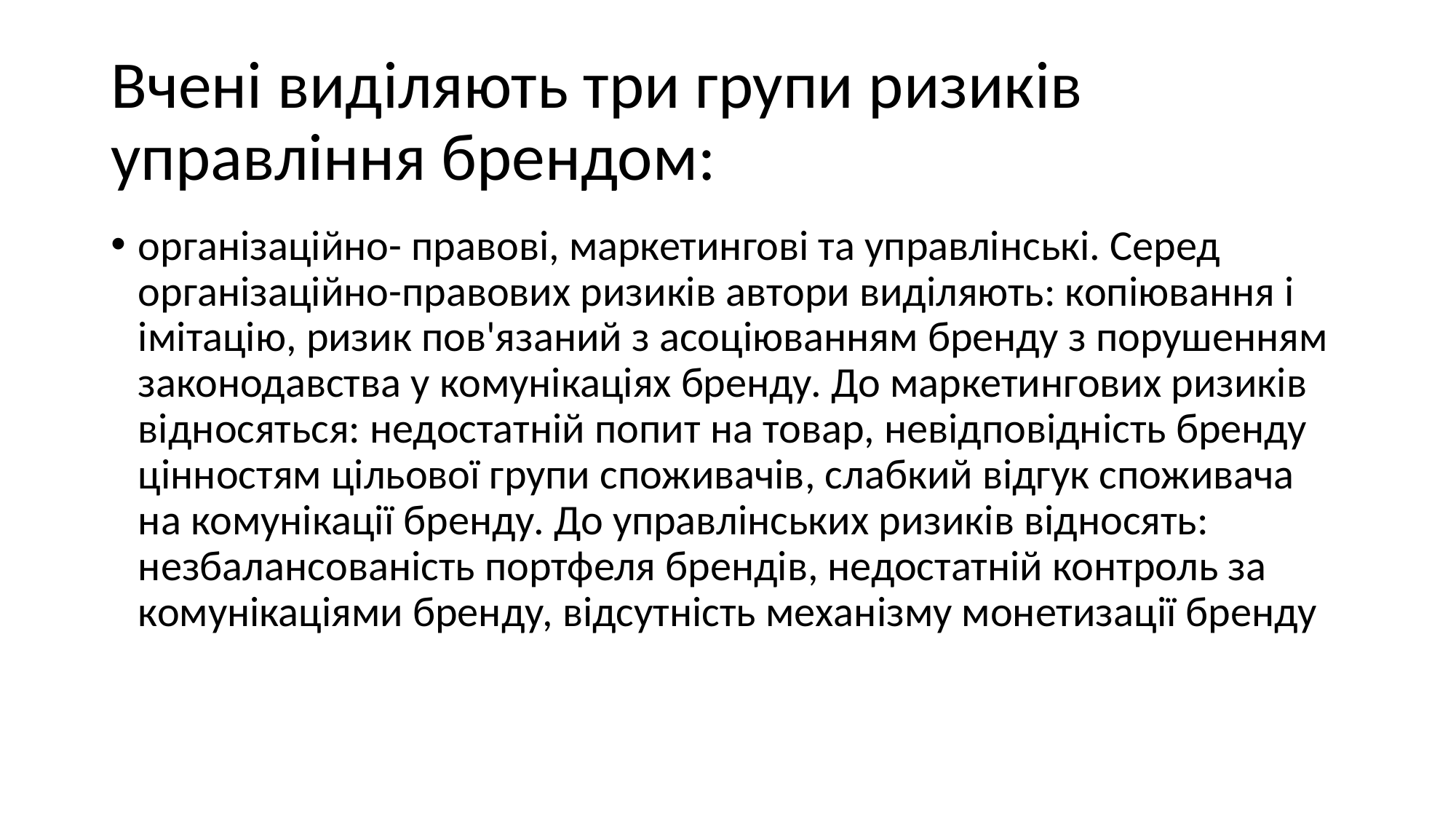

# Вчені виділяють три групи ризиків управління брендом:
організаційно- правові, маркетингові та управлінські. Серед організаційно-правових ризиків автори виділяють: копіювання і імітацію, ризик пов'язаний з асоціюванням бренду з порушенням законодавства у комунікаціях бренду. До маркетингових ризиків
відносяться: недостатній попит на товар, невідповідність бренду цінностям цільової групи споживачів, слабкий відгук споживача на комунікації бренду. До управлінських ризиків відносять: незбалансованість портфеля брендів, недостатній контроль за комунікаціями бренду, відсутність механізму монетизації бренду